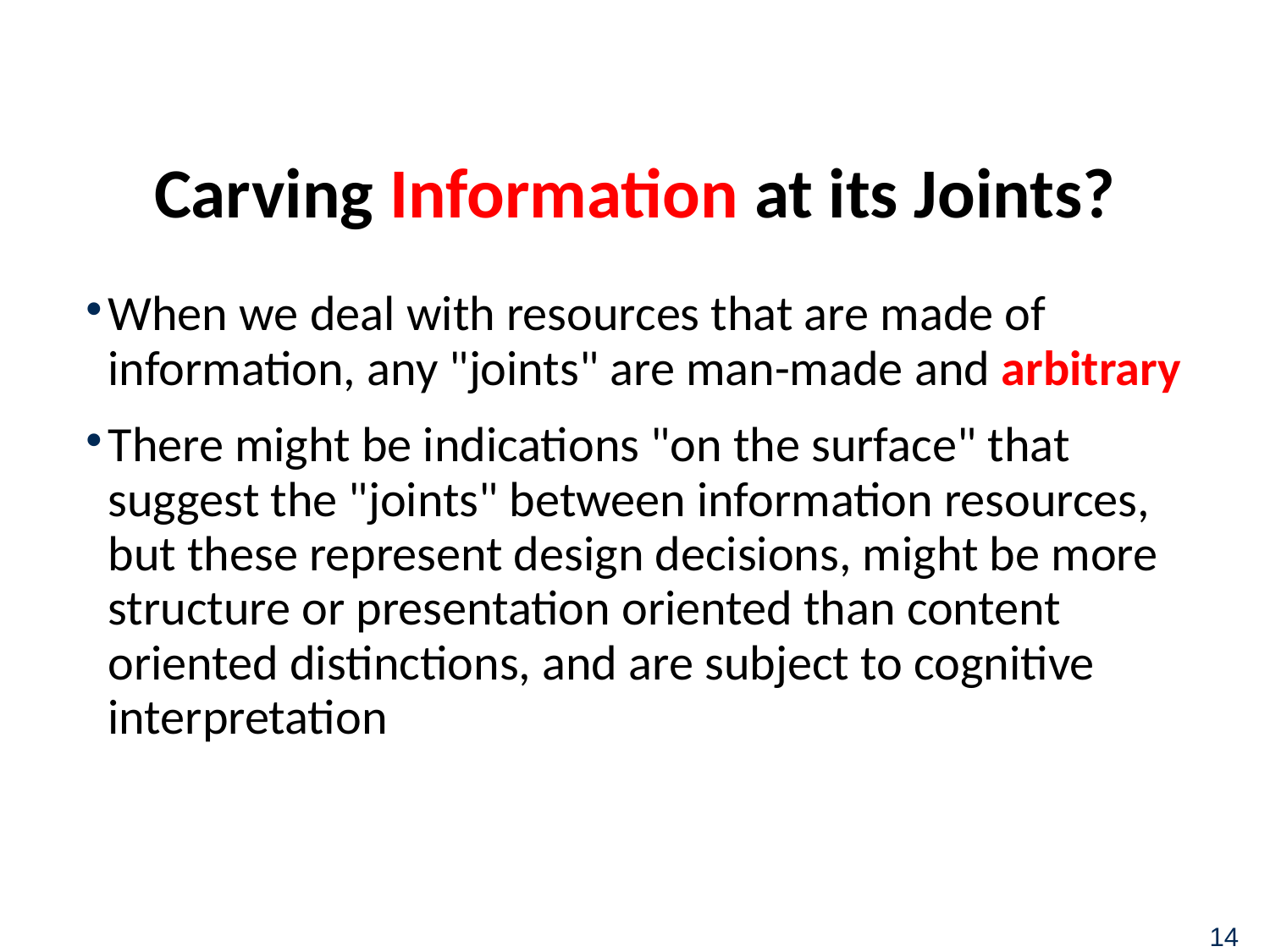

# Carving Information at its Joints?
When we deal with resources that are made of information, any "joints" are man-made and arbitrary
There might be indications "on the surface" that suggest the "joints" between information resources, but these represent design decisions, might be more structure or presentation oriented than content oriented distinctions, and are subject to cognitive interpretation
14